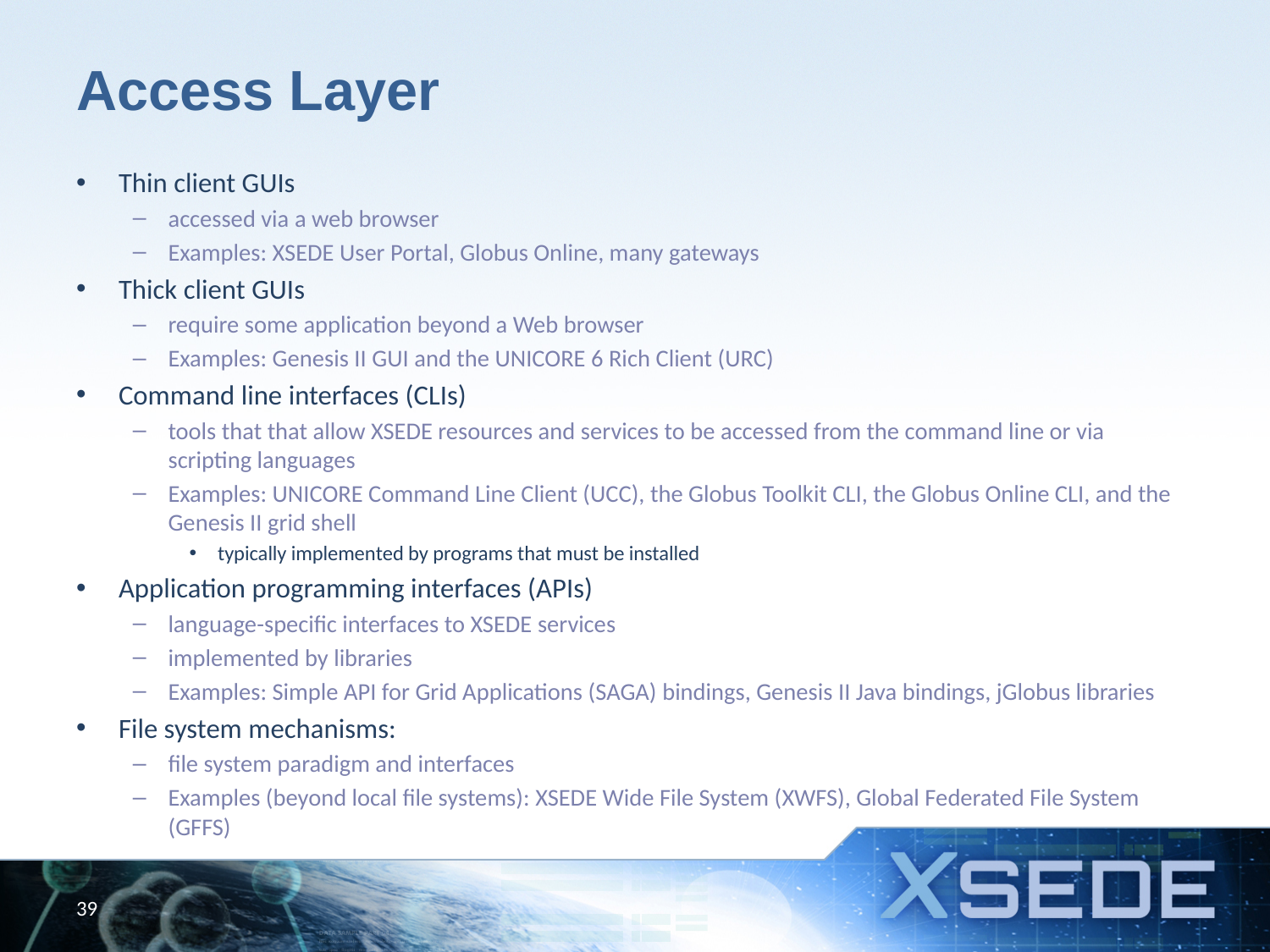

# Access Layer
Thin client GUIs
accessed via a web browser
Examples: XSEDE User Portal, Globus Online, many gateways
Thick client GUIs
require some application beyond a Web browser
Examples: Genesis II GUI and the UNICORE 6 Rich Client (URC)
Command line interfaces (CLIs)
tools that that allow XSEDE resources and services to be accessed from the command line or via scripting languages
Examples: UNICORE Command Line Client (UCC), the Globus Toolkit CLI, the Globus Online CLI, and the Genesis II grid shell
typically implemented by programs that must be installed
Application programming interfaces (APIs)
language-specific interfaces to XSEDE services
implemented by libraries
Examples: Simple API for Grid Applications (SAGA) bindings, Genesis II Java bindings, jGlobus libraries
File system mechanisms:
file system paradigm and interfaces
Examples (beyond local file systems): XSEDE Wide File System (XWFS), Global Federated File System (GFFS)

39